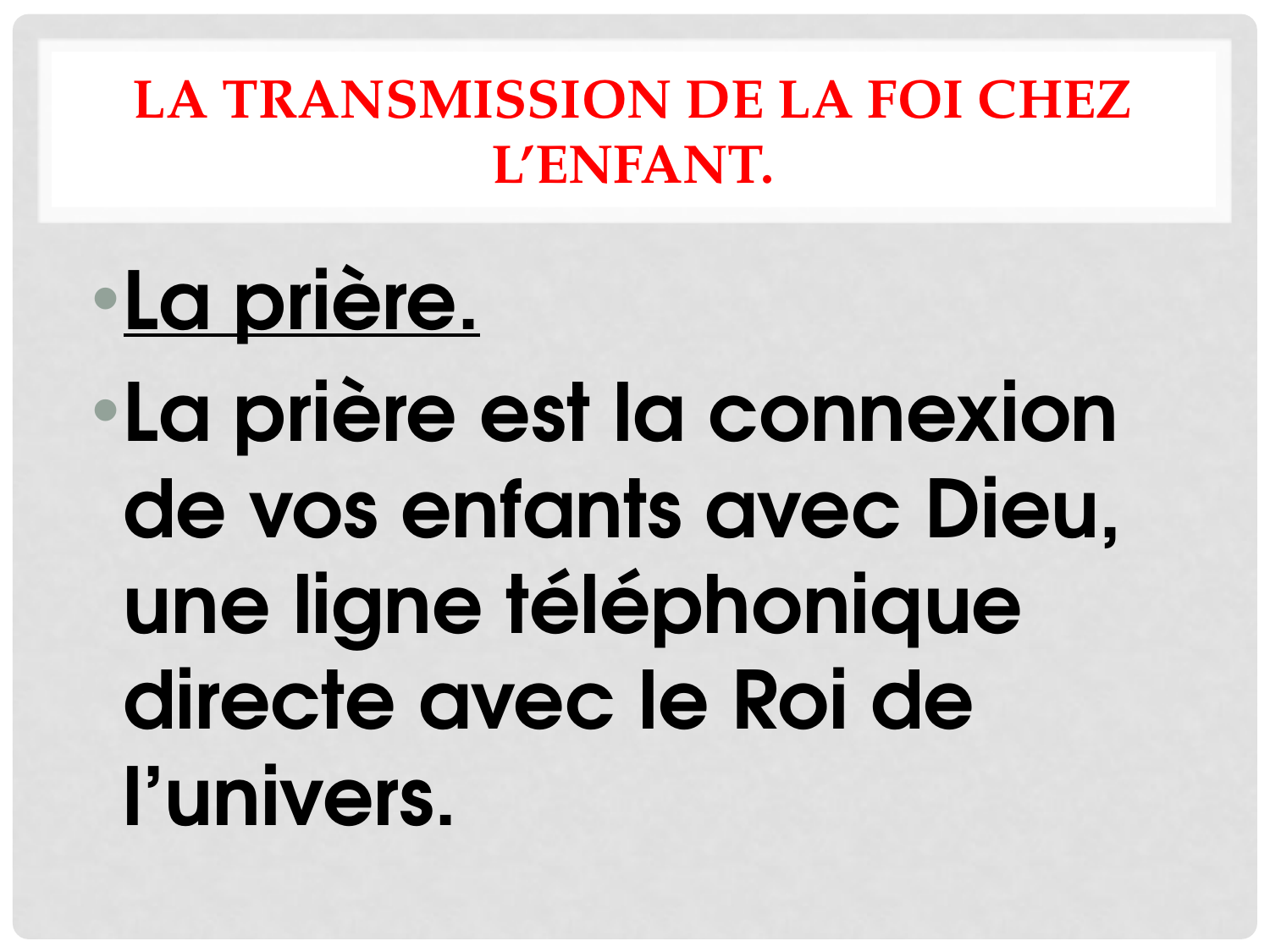

# La transmission de la foi chez l’enfant.
La prière.
La prière est la connexion de vos enfants avec Dieu, une ligne téléphonique directe avec le Roi de l’univers.